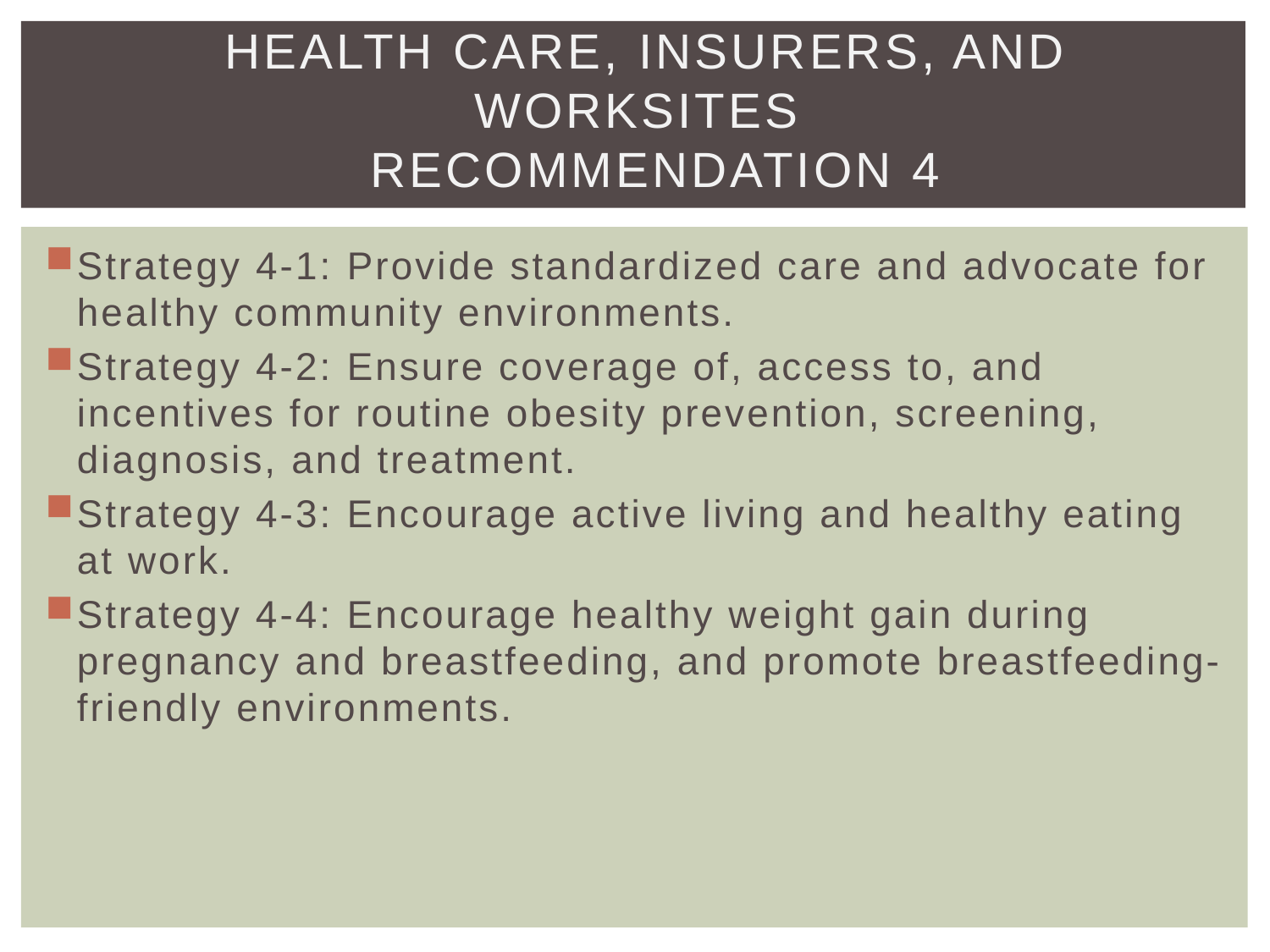

# Health Care, Insurers, and Worksites Recommendation 4
Strategy 4-1: Provide standardized care and advocate for healthy community environments.
Strategy 4-2: Ensure coverage of, access to, and incentives for routine obesity prevention, screening, diagnosis, and treatment.
Strategy 4-3: Encourage active living and healthy eating at work.
Strategy 4-4: Encourage healthy weight gain during pregnancy and breastfeeding, and promote breastfeeding-friendly environments.